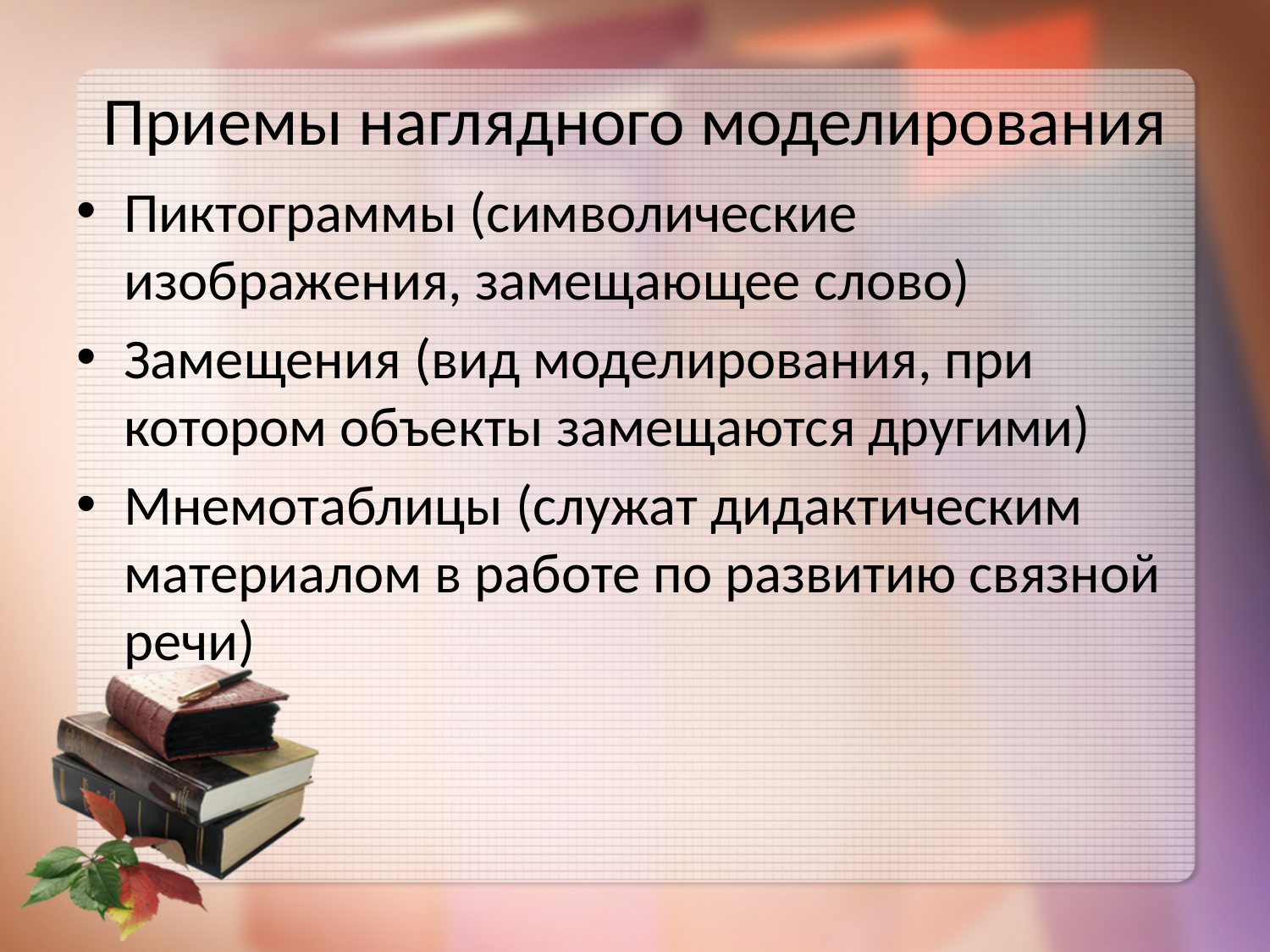

# Приемы наглядного моделирования
Пиктограммы (символические изображения, замещающее слово)
Замещения (вид моделирования, при котором объекты замещаются другими)
Мнемотаблицы (служат дидактическим материалом в работе по развитию связной речи)